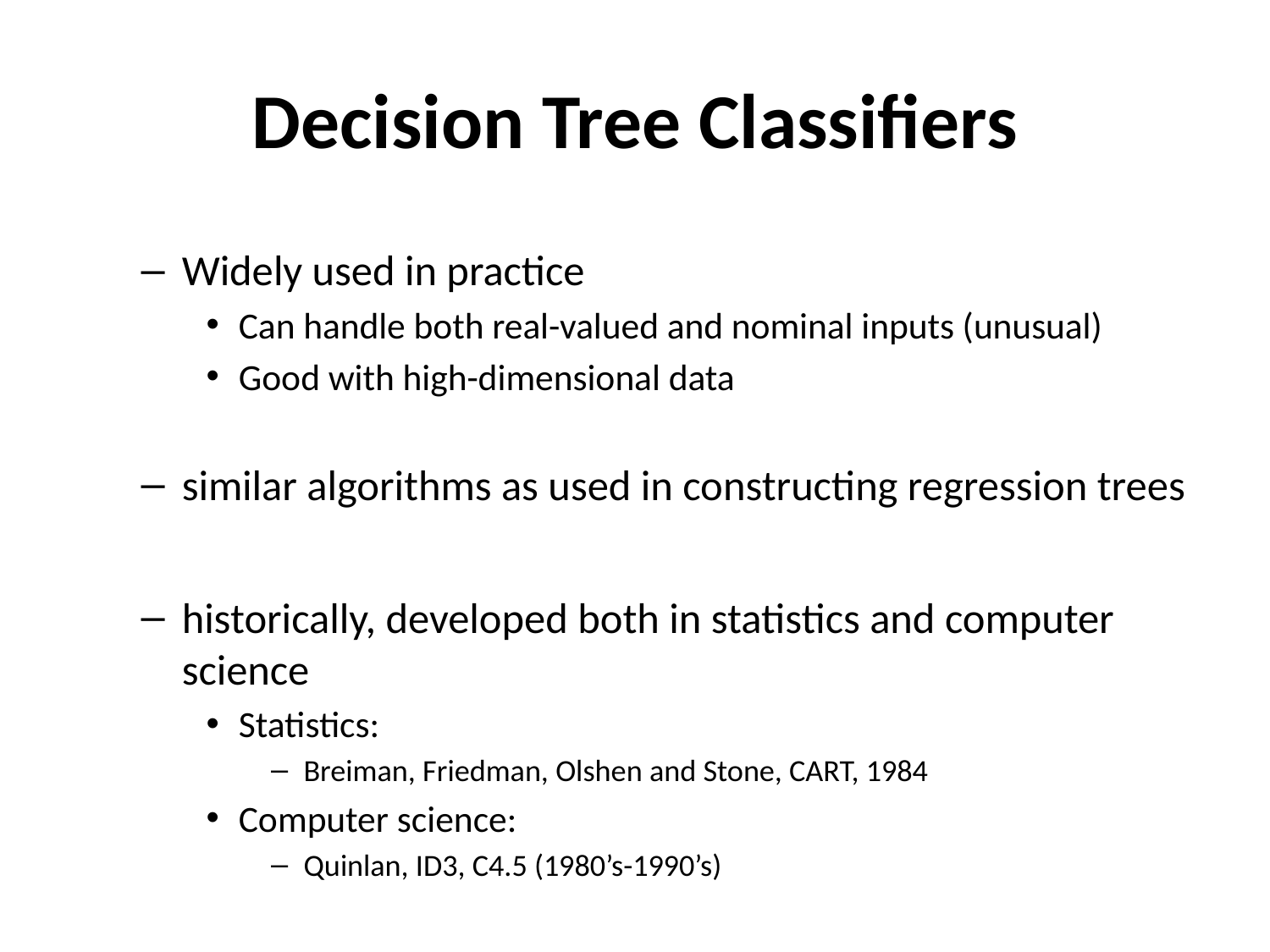

# Decision Tree Classifiers

Widely used in practice
Can handle both real-valued and nominal inputs (unusual)
Good with high-dimensional data

similar algorithms as used in constructing regression trees

historically, developed both in statistics and computer science
Statistics:
Breiman, Friedman, Olshen and Stone, CART, 1984
Computer science:
Quinlan, ID3, C4.5 (1980’s-1990’s)